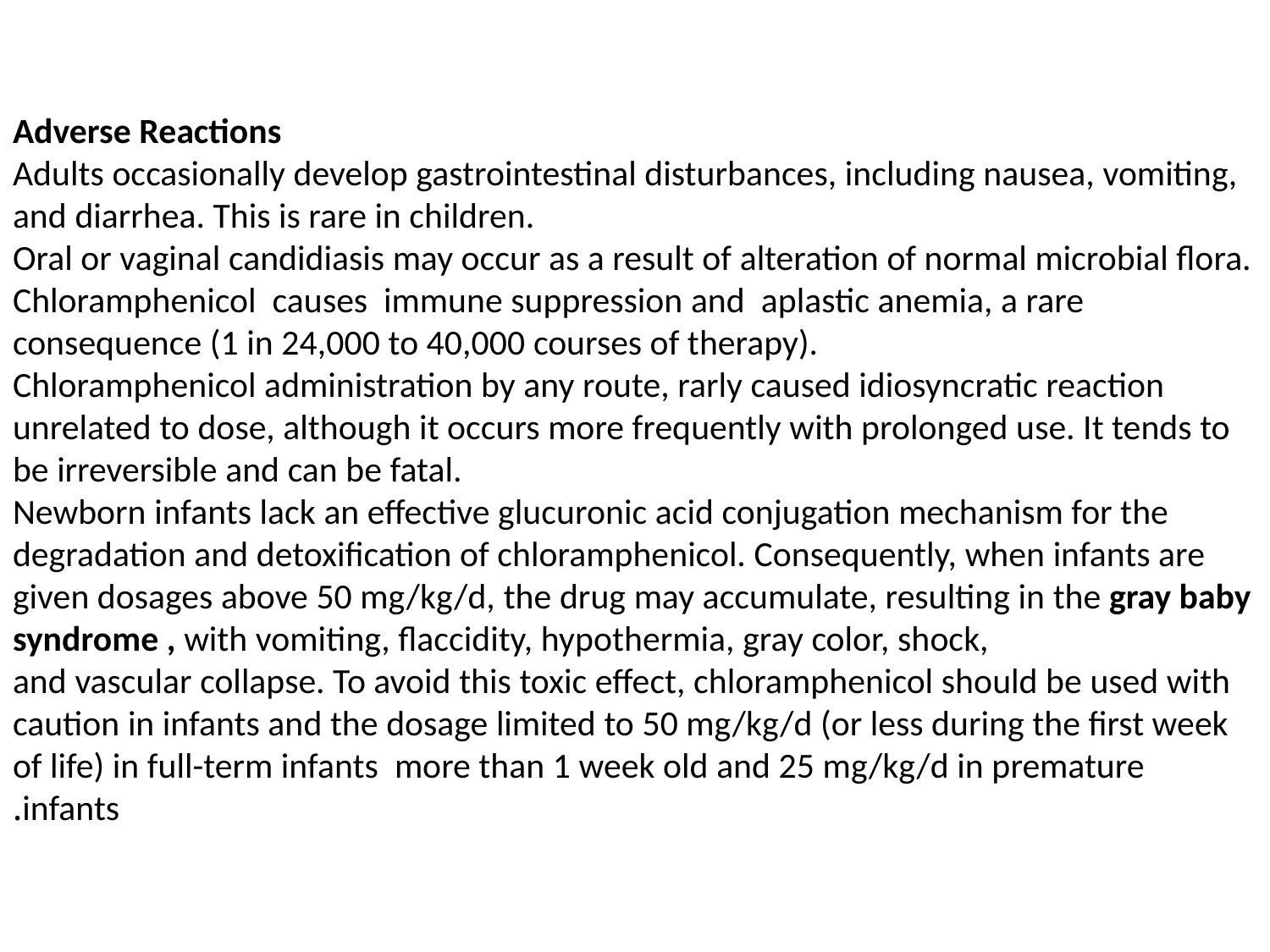

# Adverse Reactions Adults occasionally develop gastrointestinal disturbances, including nausea, vomiting, and diarrhea. This is rare in children. Oral or vaginal candidiasis may occur as a result of alteration of normal microbial flora. Chloramphenicol  causes  immune suppression and  aplastic anemia, a rare consequence (1 in 24,000 to 40,000 courses of therapy). Chloramphenicol administration by any route, rarly caused idiosyncratic reaction unrelated to dose, although it occurs more frequently with prolonged use. It tends to be irreversible and can be fatal. Newborn infants lack an effective glucuronic acid conjugation mechanism for the degradation and detoxification of chloramphenicol. Consequently, when infants are given dosages above 50 mg/kg/d, the drug may accumulate, resulting in the gray baby syndrome , with vomiting, flaccidity, hypothermia, gray color, shock, and vascular collapse. To avoid this toxic effect, chloramphenicol should be used with caution in infants and the dosage limited to 50 mg/kg/d (or less during the first week of life) in full-term infants  more than 1 week old and 25 mg/kg/d in premature infants.